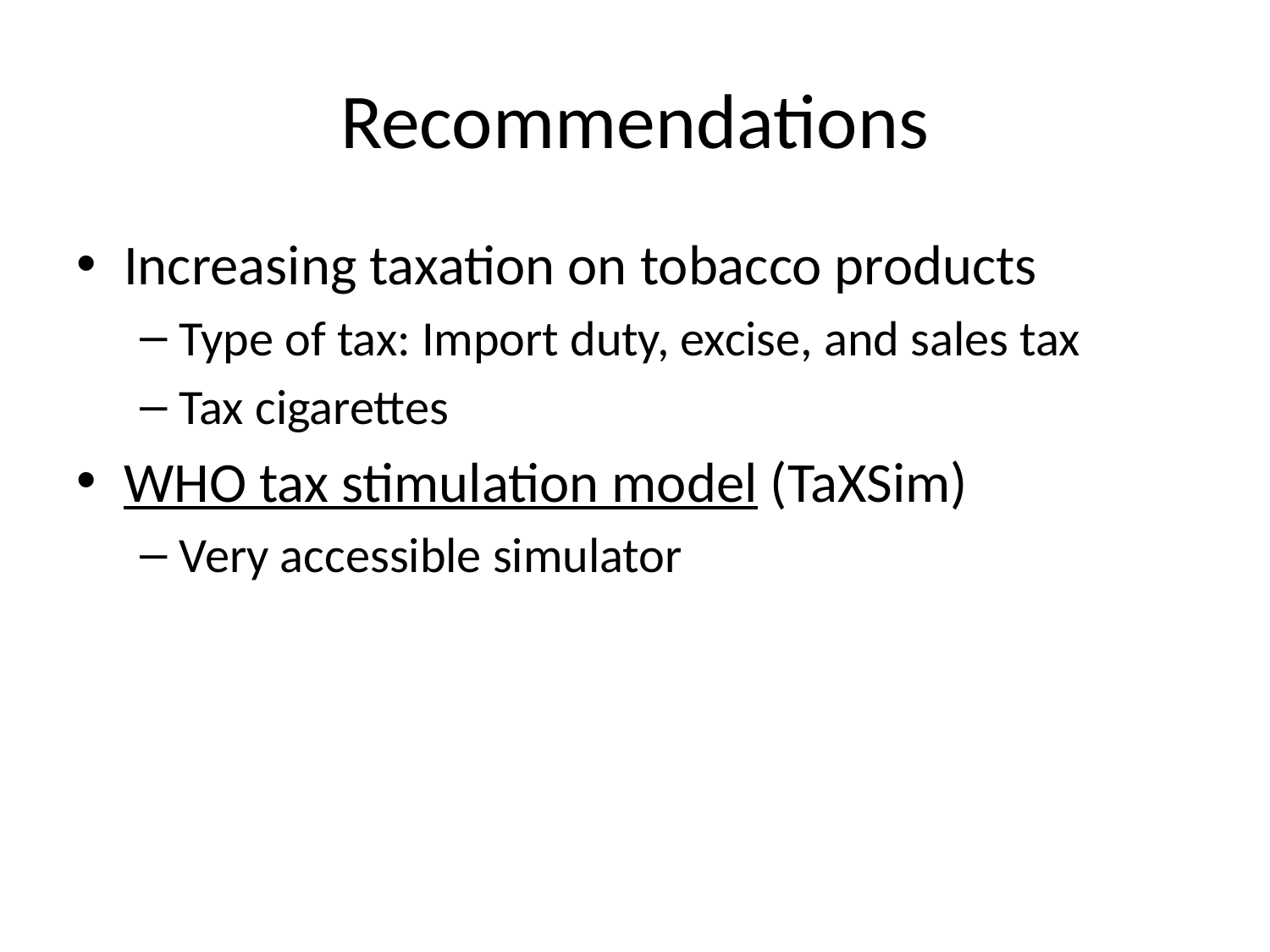

# Recommendations
Increasing taxation on tobacco products
Type of tax: Import duty, excise, and sales tax
Tax cigarettes
WHO tax stimulation model (TaXSim)
Very accessible simulator